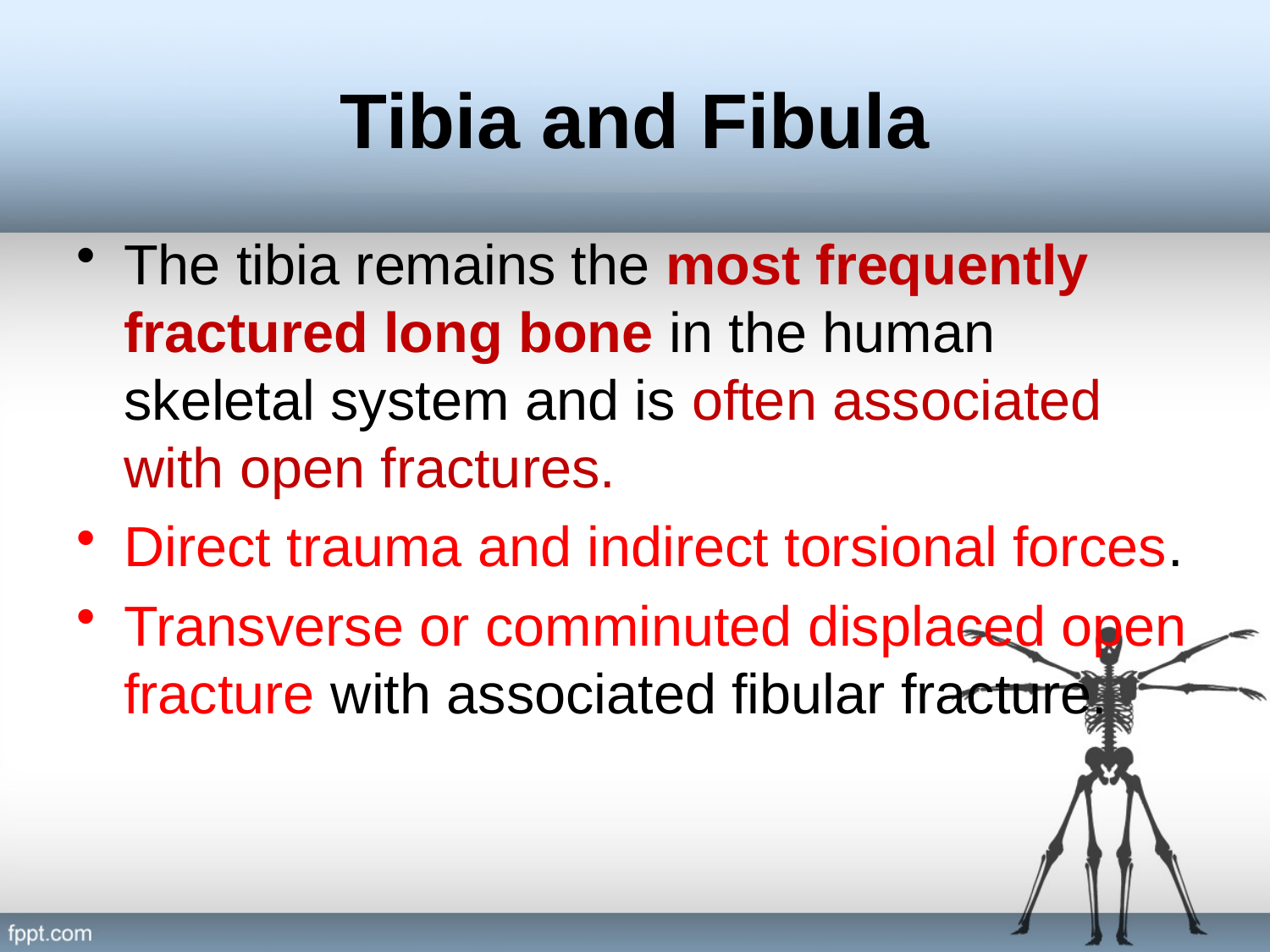

# Tibia and Fibula
The tibia remains the most frequently fractured long bone in the human skeletal system and is often associated with open fractures.
Direct trauma and indirect torsional forces.
Transverse or comminuted displaced open fracture with associated fibular fracture.